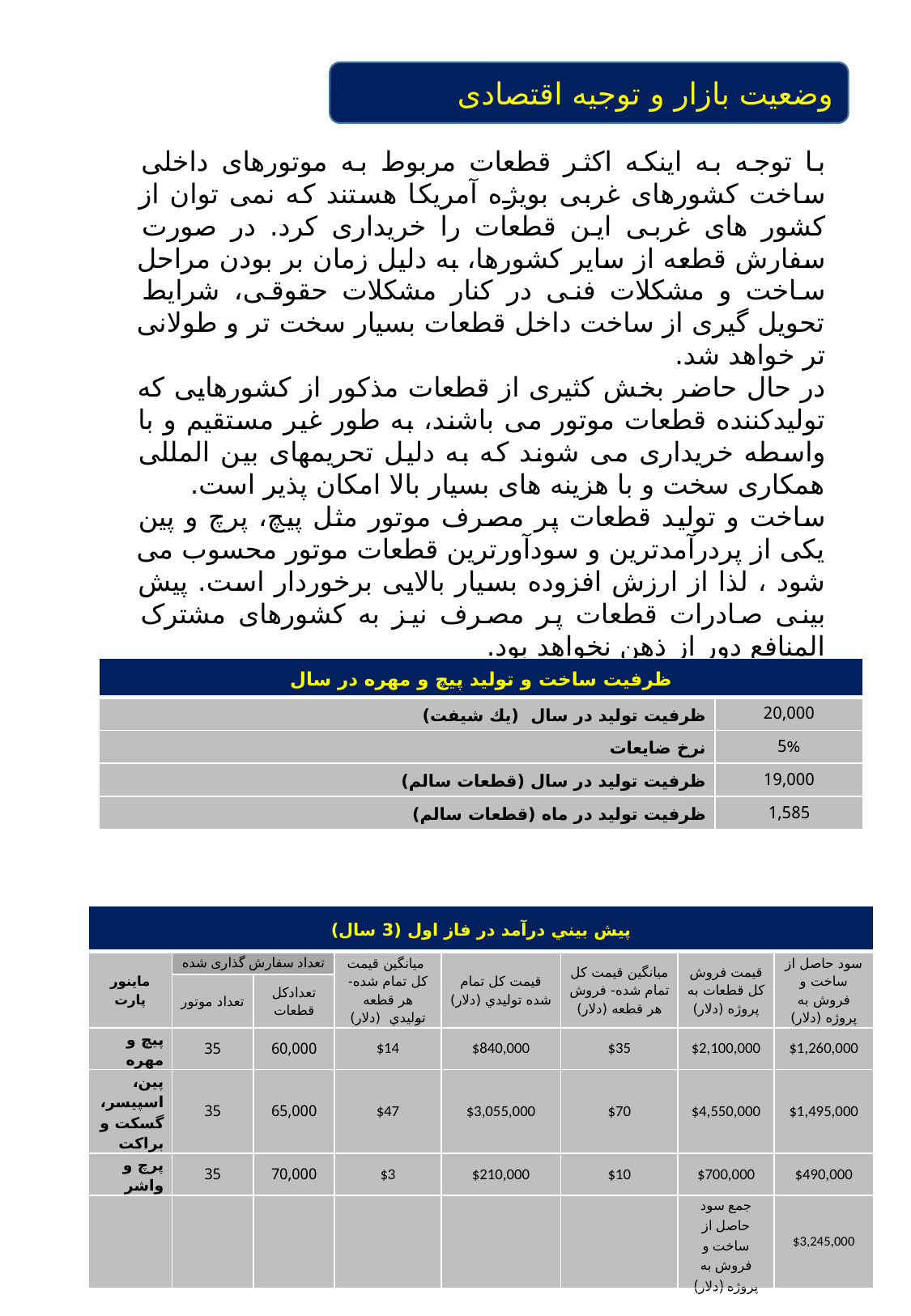

وضعیت بازار و توجیه اقتصادی

با توجه به اینکه اکثر قطعات مربوط به موتورهای داخلی ساخت کشورهای غربی بویژه آمریکا هستند که نمی توان از کشور های غربی این قطعات را خریداری کرد. در صورت سفارش قطعه از سایر کشورها، به دلیل زمان بر بودن مراحل ساخت و مشکلات فنی در کنار مشکلات حقوقی، شرایط تحویل گیری از ساخت داخل قطعات بسیار سخت تر و طولانی تر خواهد شد.
در حال حاضر بخش کثیری از قطعات مذکور از کشورهایی که تولیدکننده قطعات موتور می باشند، به طور غیر مستقیم و با واسطه خریداری می شوند که به دلیل تحریمهای بین المللی همکاری سخت و با هزینه های بسیار بالا امکان پذیر است.
ساخت و تولید قطعات پر مصرف موتور مثل پیچ، پرچ و پین یکی از پردرآمدترین و سودآورترین قطعات موتور محسوب می شود ، لذا از ارزش افزوده بسیار بالایی برخوردار است. پیش بینی صادرات قطعات پر مصرف نیز به کشورهای مشترک المنافع دور از ذهن نخواهد بود.

ظرفیت ساخت و درآمد پیش بینی شده در داخل به شرح جدول ذیل می باشد:

| ظرفيت ساخت و توليد پیچ و مهره در سال |  |
| --- | --- |
| ظرفيت توليد در سال (يك شيفت) | 20,000 |
| نرخ ضايعات | 5% |
| ظرفيت توليد در سال (قطعات سالم) | 19,000 |
| ظرفيت توليد در ماه (قطعات سالم) | 1,585 |
| پيش بيني درآمد در فاز اول (3 سال) |  |  |  |  |  |  |  |
| --- | --- | --- | --- | --- | --- | --- | --- |
| ماینور پارت | تعداد سفارش گذاری شده |  | میانگین قيمت كل تمام شده-هر قطعه توليدي (دلار) | قيمت كل تمام شده توليدي (دلار) | میانگین قيمت كل تمام شده- فروش هر قطعه (دلار) | قيمت فروش كل قطعات به پروژه (دلار) | سود حاصل از ساخت و فروش به پروژه (دلار) |
|  | تعداد موتور | تعدادکل قطعات |  |  |  |  |  |
| پيچ و مهره | 35 | 60,000 | $14 | $840,000 | $35 | $2,100,000 | $1,260,000 |
| پين، اسپيسر، گسكت و براكت | 35 | 65,000 | $47 | $3,055,000 | $70 | $4,550,000 | $1,495,000 |
| پرچ و واشر | 35 | 70,000 | $3 | $210,000 | $10 | $700,000 | $490,000 |
|  |  |  |  |  |  | جمع سود حاصل از ساخت و فروش به پروژه (دلار) | $3,245,000 |
6